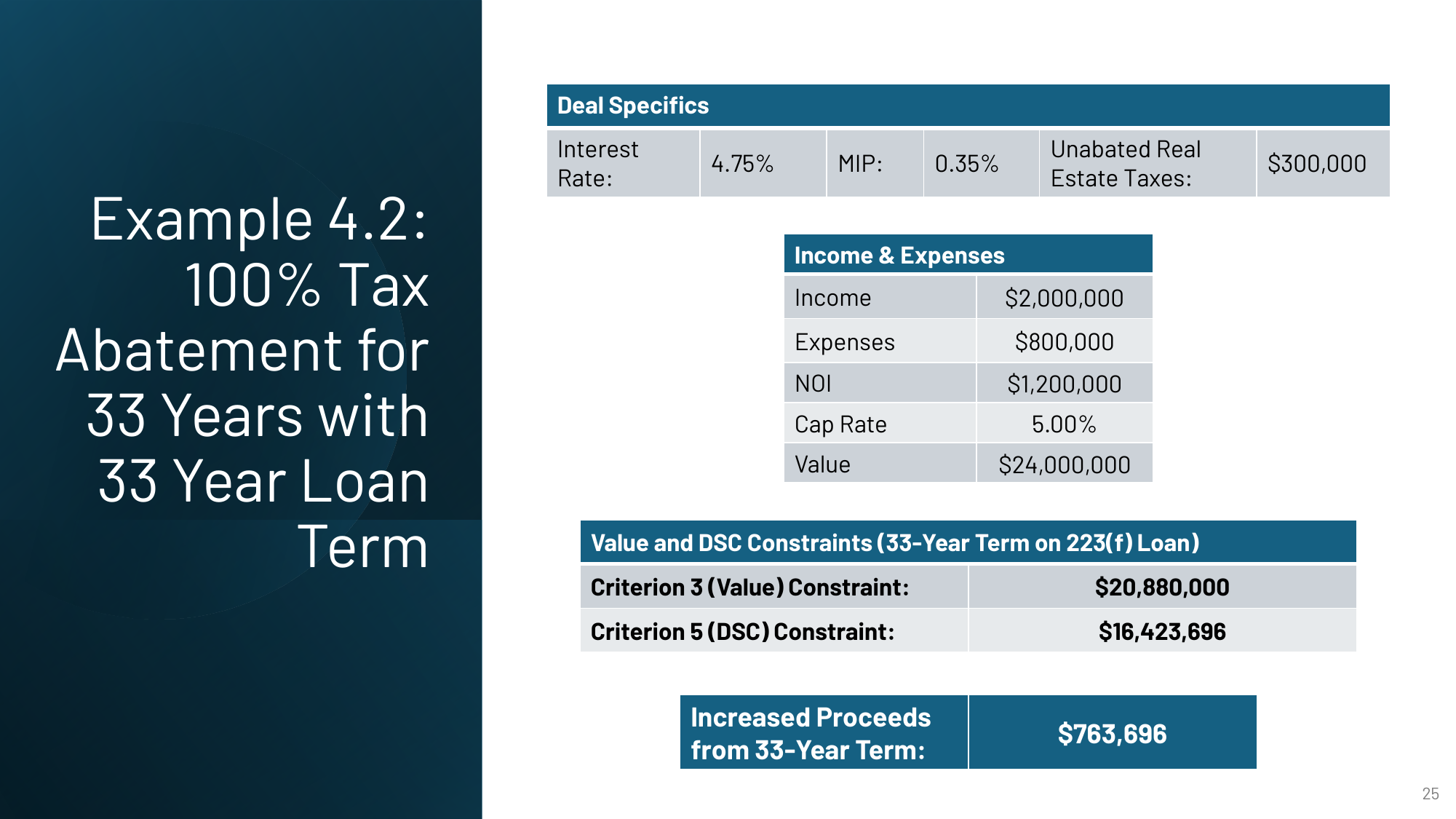

| Deal Specifics |  |  |  |  |  |
| --- | --- | --- | --- | --- | --- |
| Interest Rate: | 4.75% | MIP: | 0.35% | Unabated Real Estate Taxes: | $300,000 |

# Example 4.2: 100% Tax Abatement for 33 Years with 33 Year Loan Term
| Income & Expenses |  |
| --- | --- |
| Income | $2,000,000 |
| Expenses | $800,000 |
| NOI | $1,200,000 |
| Cap Rate | 5.00% |
| Value | $24,000,000 |

| Value and DSC Constraints (33-Year Term on 223(f) Loan) |  |
| --- | --- |
| Criterion 3 (Value) Constraint: | $20,880,000 |
| Criterion 5 (DSC) Constraint: | $16,423,696 |
| Increased Proceeds from 33-Year Term: | $763,696 |
| --- | --- |
25